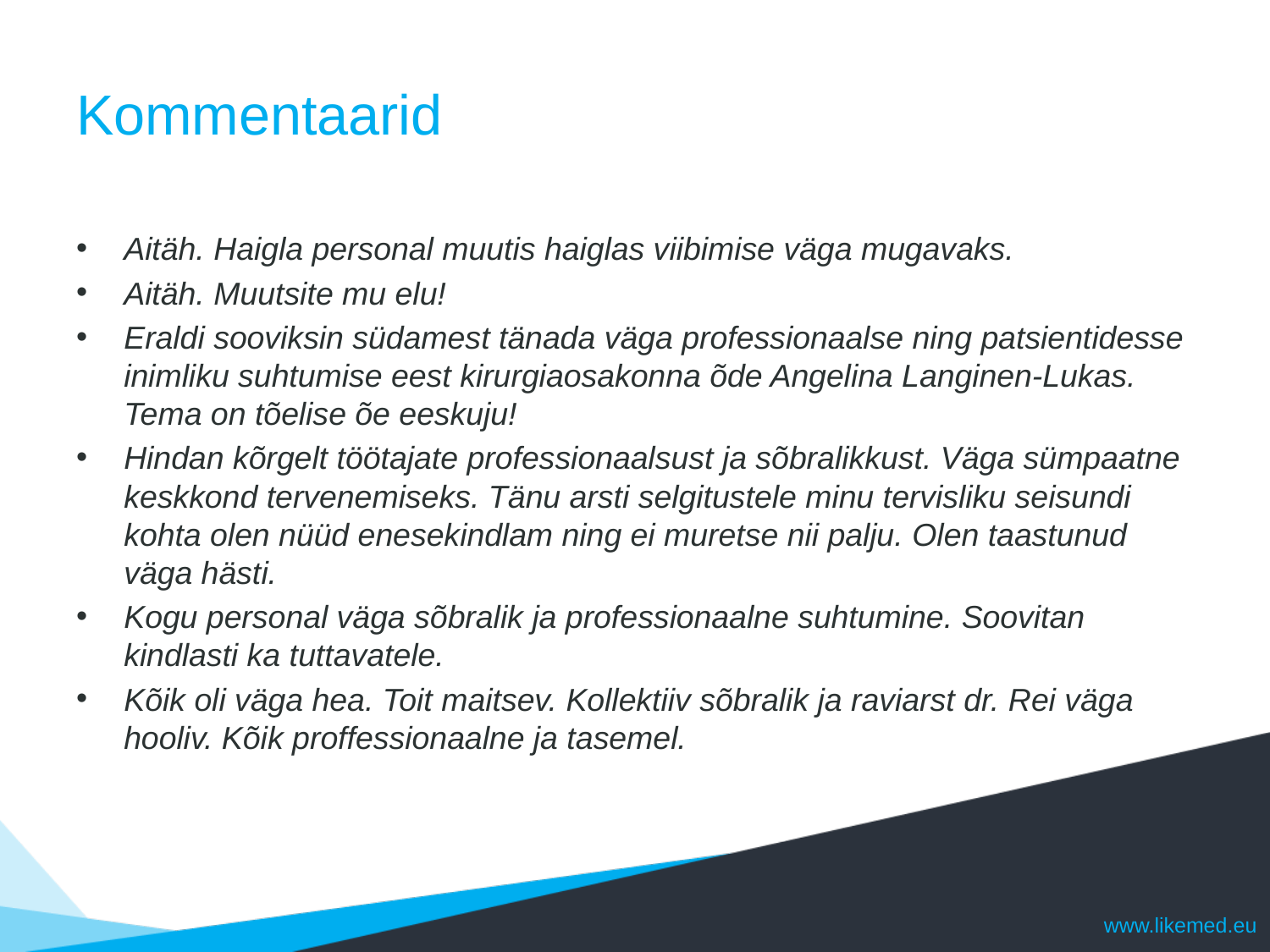

# Kommentaarid
Aitäh. Haigla personal muutis haiglas viibimise väga mugavaks.
Aitäh. Muutsite mu elu!
Eraldi sooviksin südamest tänada väga professionaalse ning patsientidesse inimliku suhtumise eest kirurgiaosakonna õde Angelina Langinen-Lukas. Tema on tõelise õe eeskuju!
Hindan kõrgelt töötajate professionaalsust ja sõbralikkust. Väga sümpaatne keskkond tervenemiseks. Tänu arsti selgitustele minu tervisliku seisundi kohta olen nüüd enesekindlam ning ei muretse nii palju. Olen taastunud väga hästi.
Kogu personal väga sõbralik ja professionaalne suhtumine. Soovitan kindlasti ka tuttavatele.
Kõik oli väga hea. Toit maitsev. Kollektiiv sõbralik ja raviarst dr. Rei väga hooliv. Kõik proffessionaalne ja tasemel.

www.likemed.eu